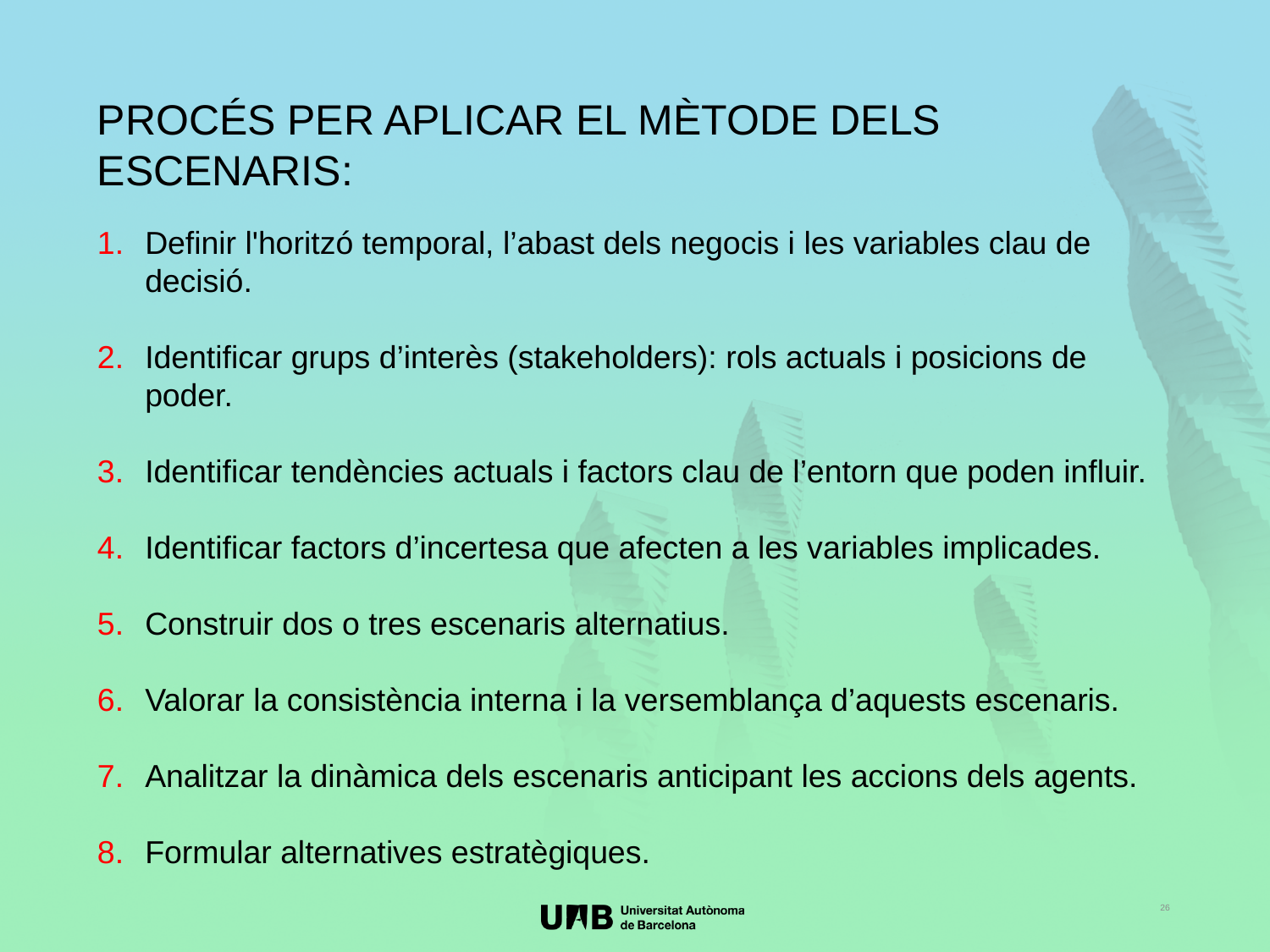

PROCÉS PER APLICAR EL MÈTODE DELS ESCENARIS:
Definir l'horitzó temporal, l’abast dels negocis i les variables clau de decisió.

Identificar grups d’interès (stakeholders): rols actuals i posicions de poder.

Identificar tendències actuals i factors clau de l’entorn que poden influir.

Identificar factors d’incertesa que afecten a les variables implicades.

Construir dos o tres escenaris alternatius.

Valorar la consistència interna i la versemblança d’aquests escenaris.

Analitzar la dinàmica dels escenaris anticipant les accions dels agents.

Formular alternatives estratègiques.

26